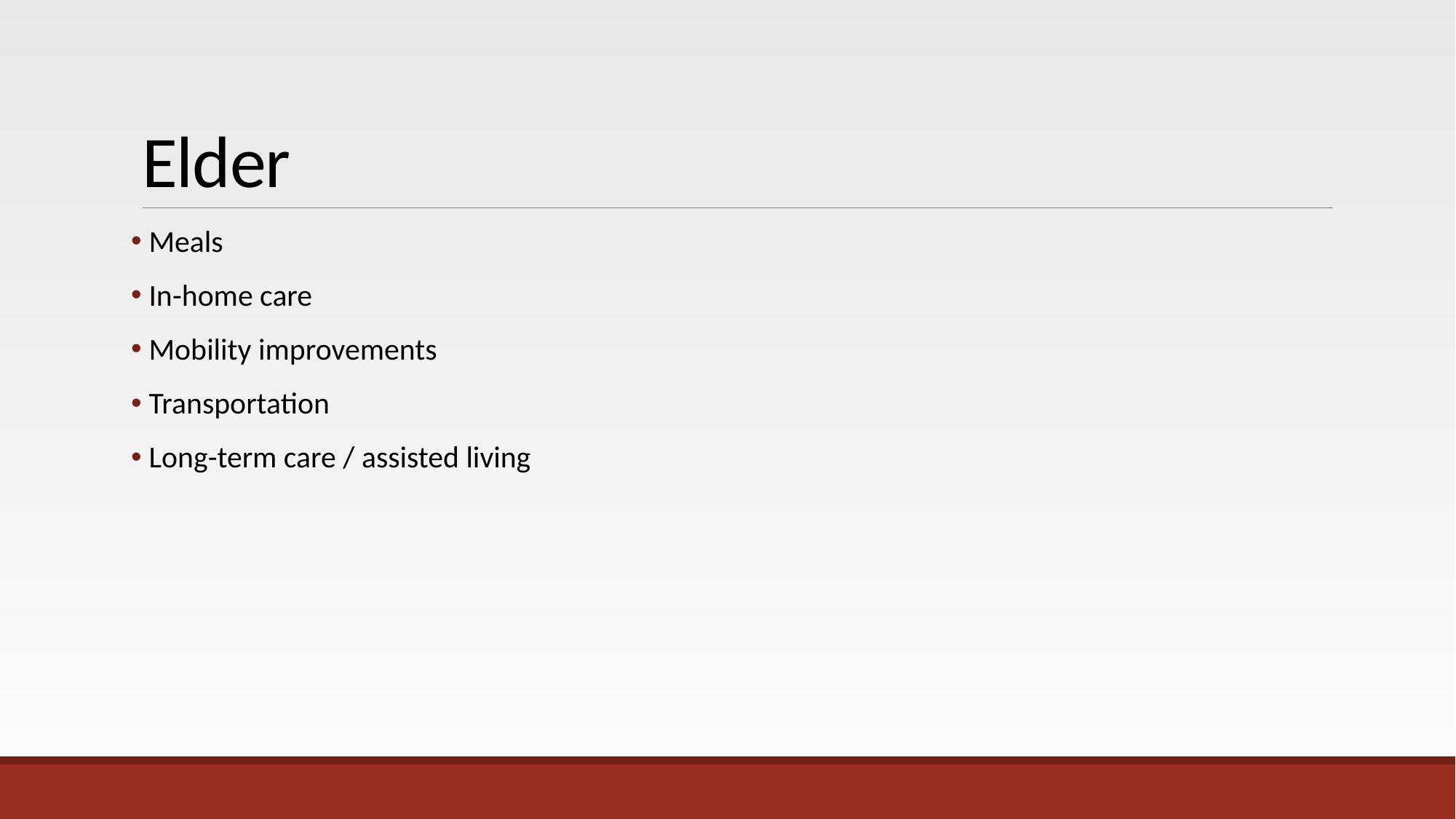

# Elder
 Meals
 In-home care
 Mobility improvements
 Transportation
 Long-term care / assisted living